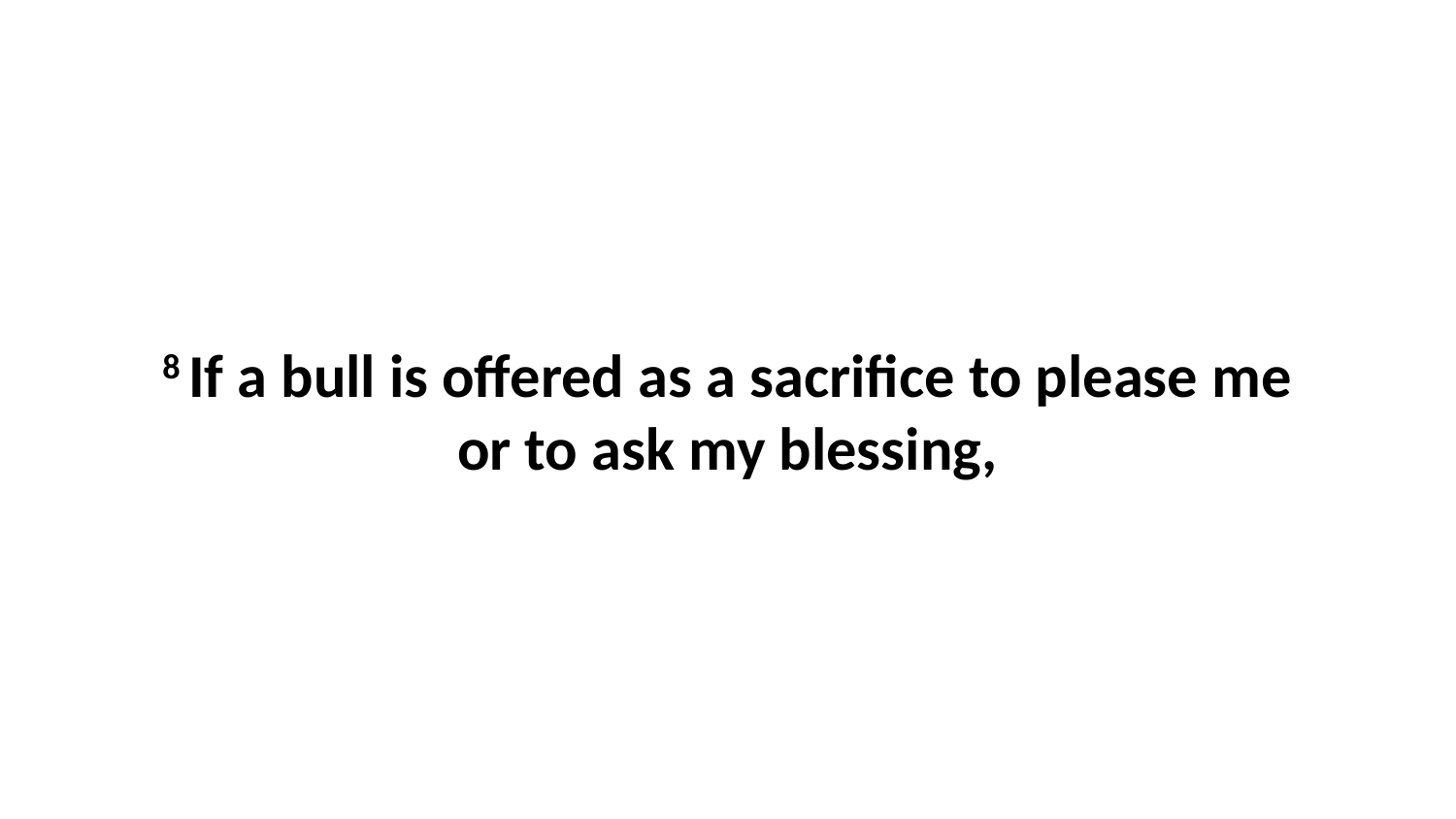

8 If a bull is offered as a sacrifice to please me or to ask my blessing,